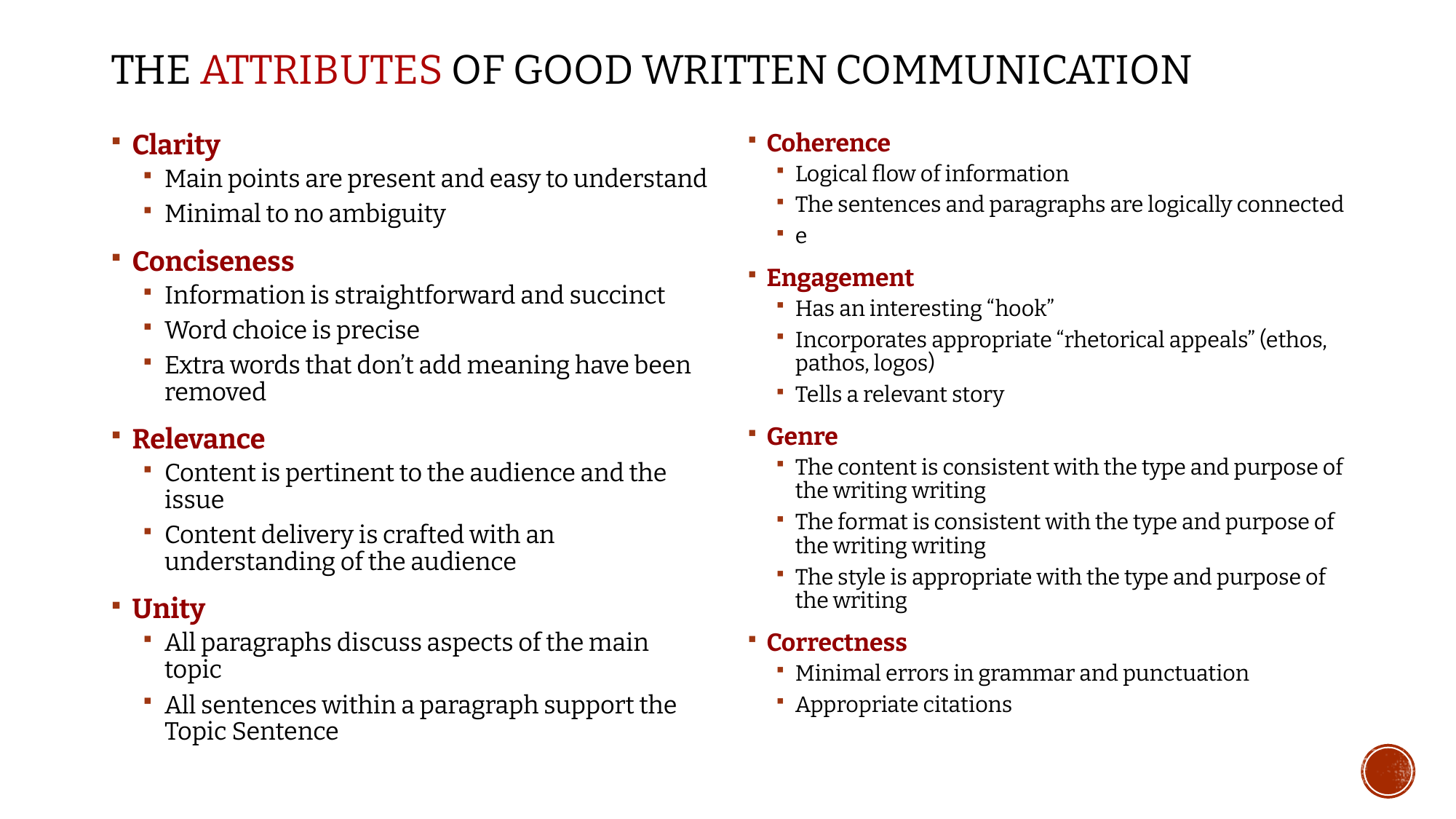

The ATTRIBUTES OF GOOD WRITTEN COMMUNICATION
Clarity
Main points are present and easy to understand
Minimal to no ambiguity
Conciseness
Information is straightforward and succinct
Word choice is precise
Extra words that don’t add meaning have been removed
Relevance
Content is pertinent to the audience and the issue
Content delivery is crafted with an understanding of the audience
Unity
All paragraphs discuss aspects of the main topic
All sentences within a paragraph support the Topic Sentence

Coherence
Logical flow of information
The sentences and paragraphs are logically connected
e
Engagement
Has an interesting “hook”
Incorporates appropriate “rhetorical appeals” (ethos, pathos, logos)
Tells a relevant story
Genre
The content is consistent with the type and purpose of the writing writing
The format is consistent with the type and purpose of the writing writing
The style is appropriate with the type and purpose of the writing
Correctness
Minimal errors in grammar and punctuation
Appropriate citations